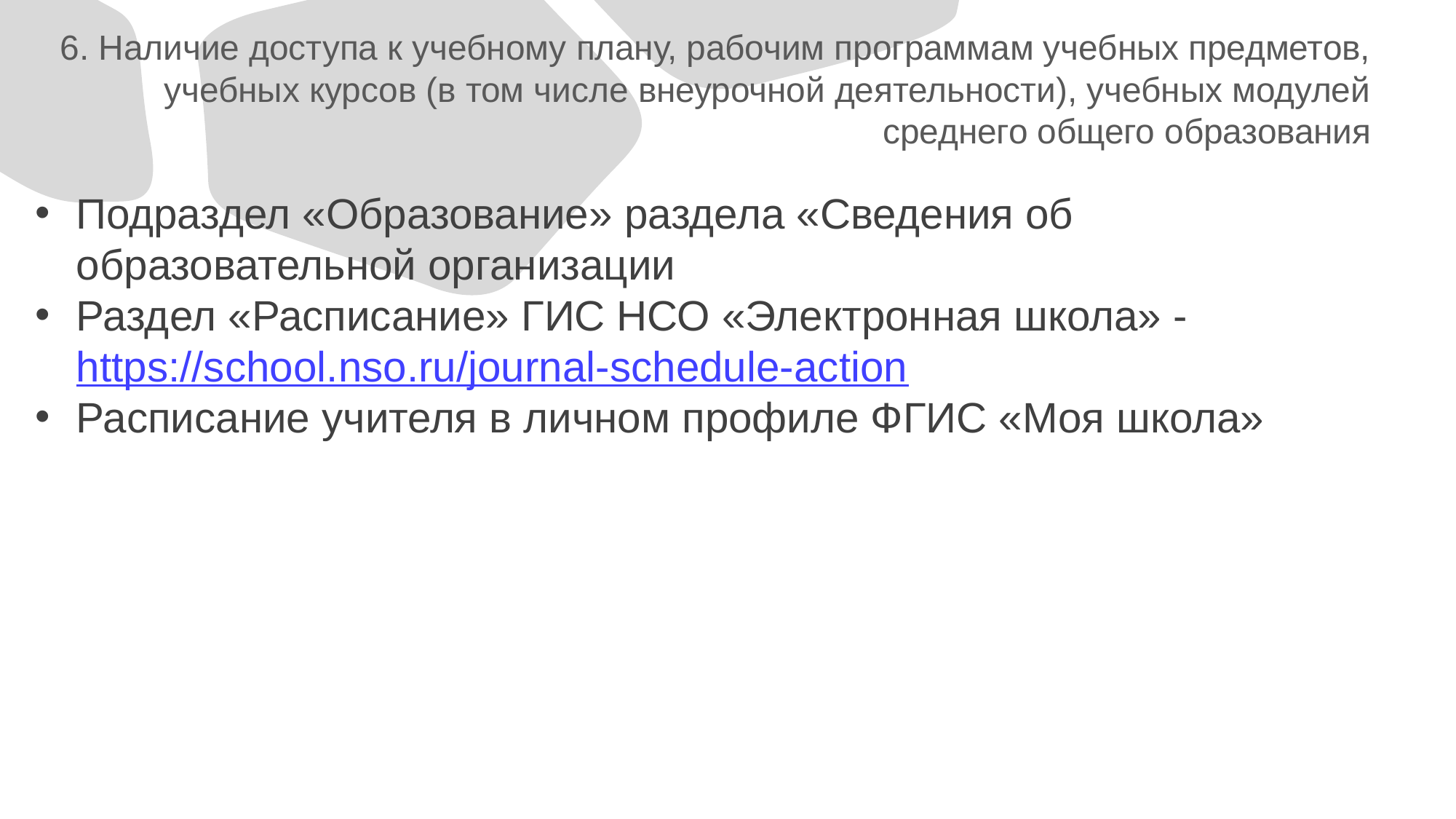

# 6. Наличие доступа к учебному плану, рабочим программам учебных предметов, учебных курсов (в том числе внеурочной деятельности), учебных модулей среднего общего образования
Подраздел «Образование» раздела «Сведения об образовательной организации
Раздел «Расписание» ГИС НСО «Электронная школа» - https://school.nso.ru/journal-schedule-action
Расписание учителя в личном профиле ФГИС «Моя школа»